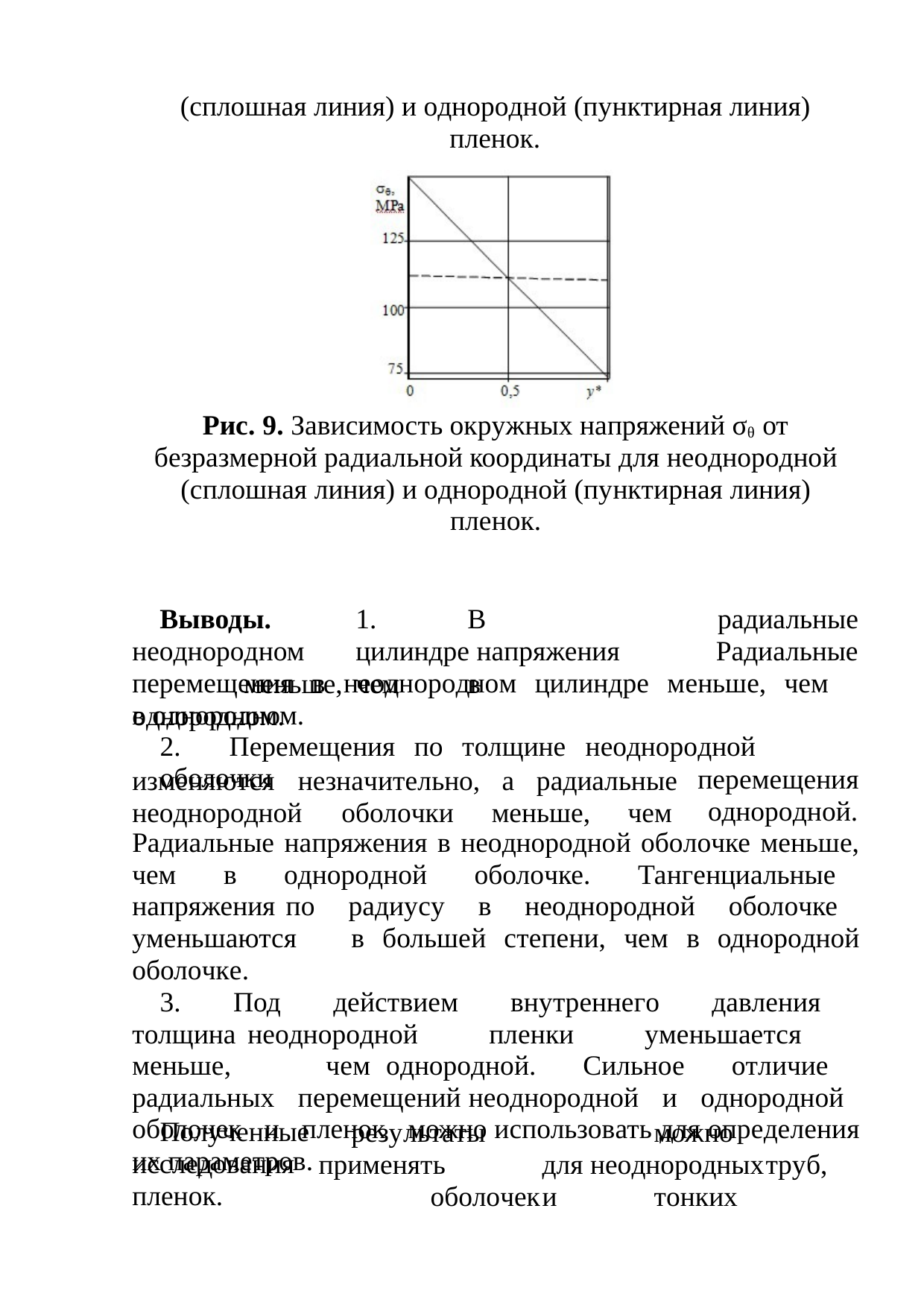

(сплошная линия) и однородной (пунктирная линия) пленок.

Рис. 9. Зависимость окружных напряжений σθ  от безразмерной радиальной координаты для неоднородной (сплошная линия) и однородной (пунктирная линия) пленок.
Выводы.	1.	В	неоднородном	цилиндре напряжения		меньше,	чем	в	однородном.
радиальные Радиальные
перемещения	в	неоднородном	цилиндре	меньше,	чем	в однородном.
2.	Перемещения	по	толщине	неоднородной	оболочки
изменяются	незначительно,	а	радиальные
перемещения однородной.
неоднородной	оболочки	меньше,	чем
Радиальные напряжения в неоднородной оболочке меньше, чем  в  однородной  оболочке.  Тангенциальные  напряжения по   радиусу   в   неоднородной   оболочке   уменьшаются   в большей степени, чем в однородной оболочке.
3.    Под    действием    внутреннего    давления    толщина неоднородной      пленки      уменьшается      меньше,      чем однородной.   Сильное   отличие   радиальных   перемещений неоднородной   и   однородной   оболочек   и   пленок   можно использовать для определения их параметров.
Полученные исследования пленок.
результаты		можно	применять	для неоднородных	труб,	оболочек	и	тонких